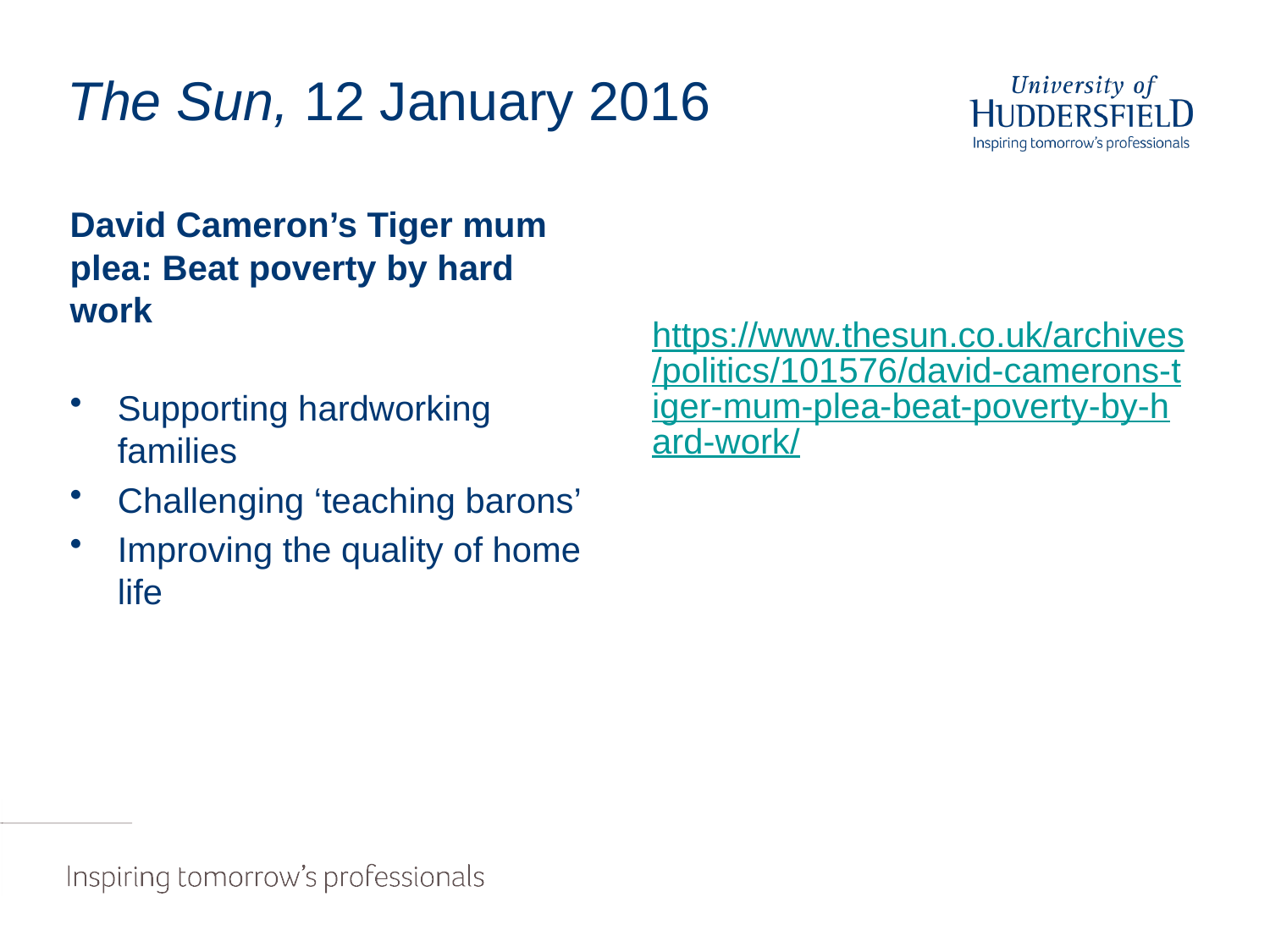

# The Sun, 12 January 2016
David Cameron’s Tiger mum plea: Beat poverty by hard work

Supporting hardworking families
Challenging ‘teaching barons’
Improving the quality of home life

https://www.thesun.co.uk/archives/politics/101576/david-camerons-tiger-mum-plea-beat-poverty-by-hard-work/